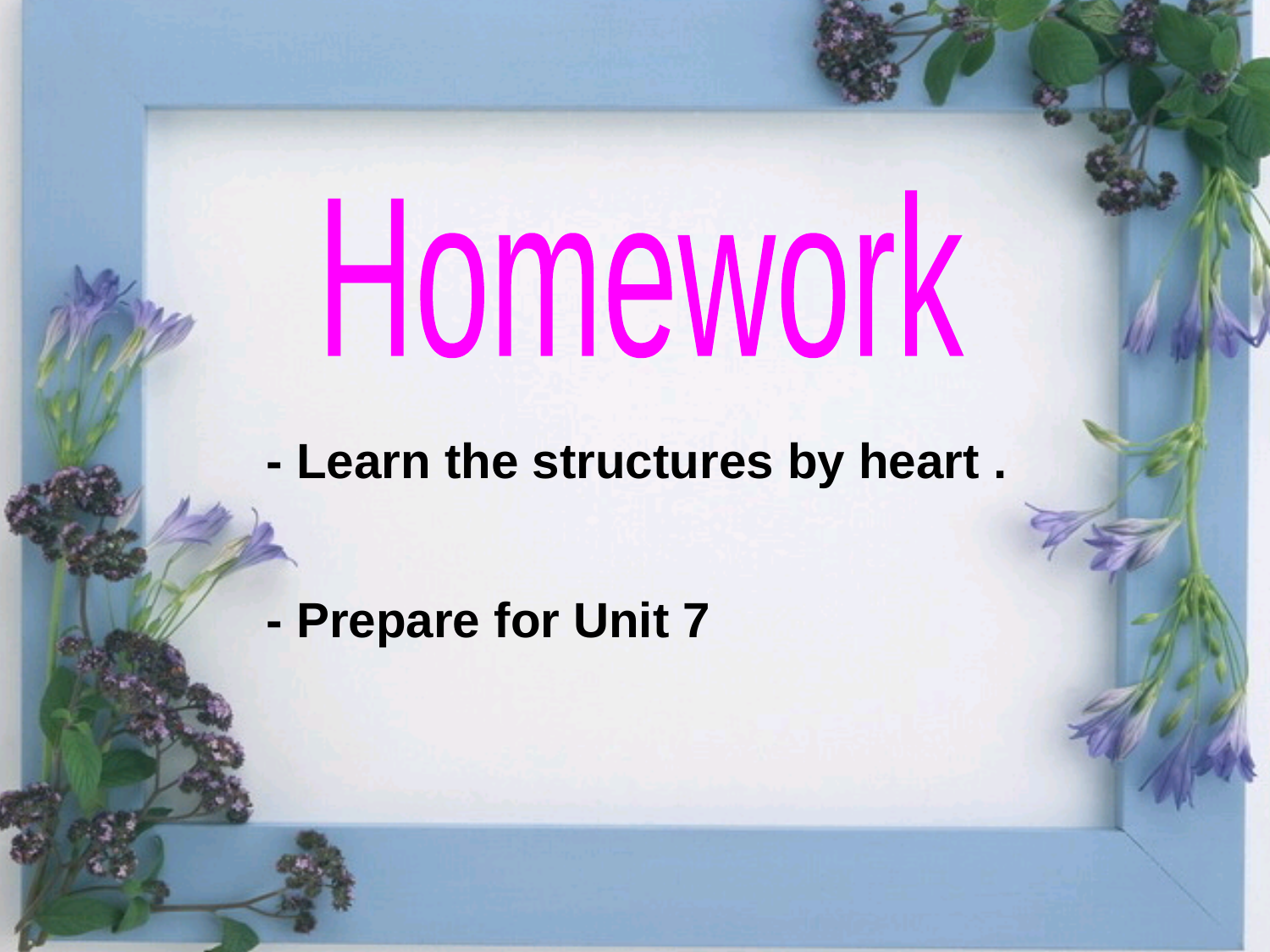

Homework
- Learn the structures by heart .
- Prepare for Unit 7